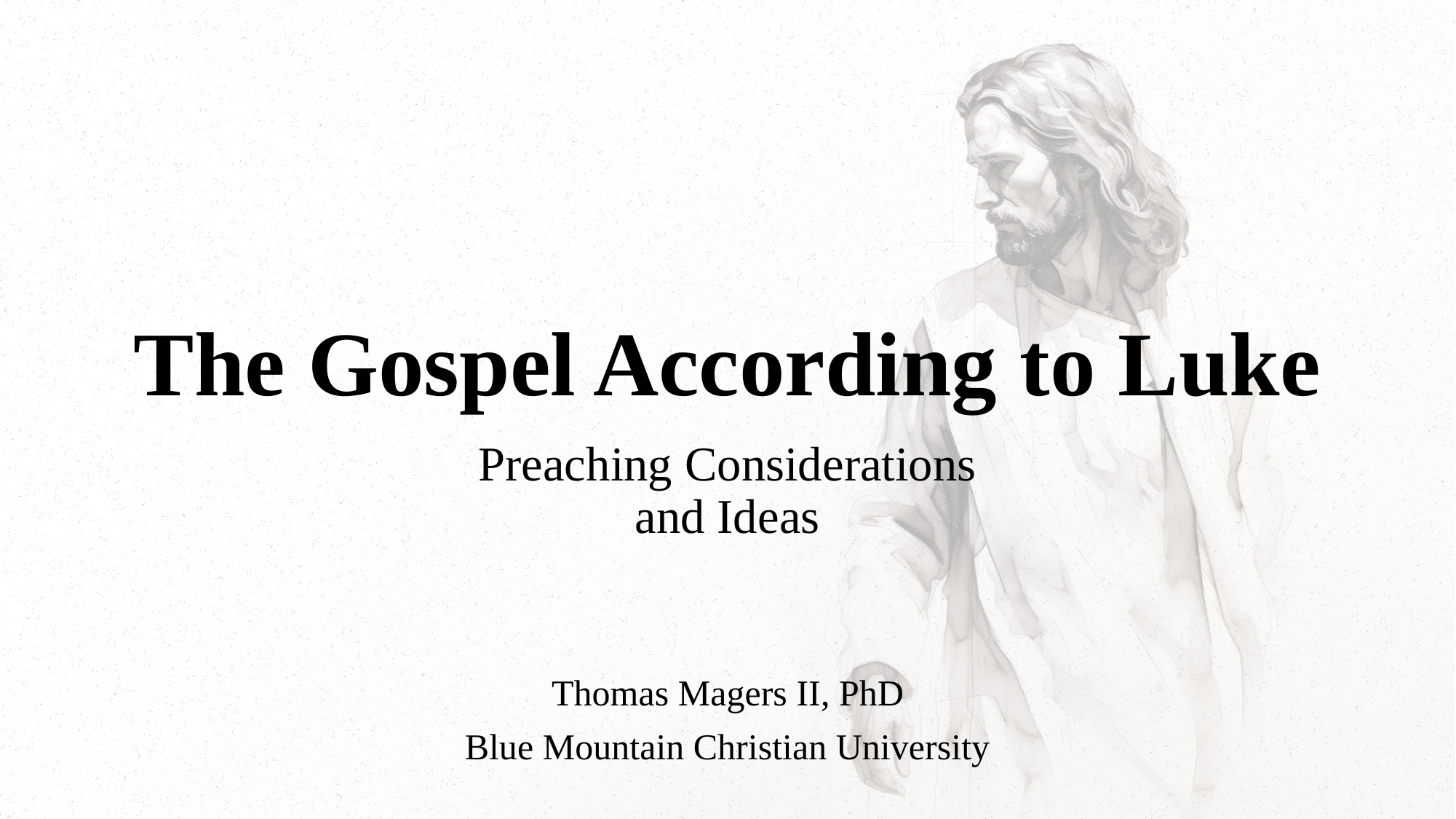

# The Gospel According to Luke
Preaching Considerations and Ideas
Thomas Magers II, PhD
Blue Mountain Christian University